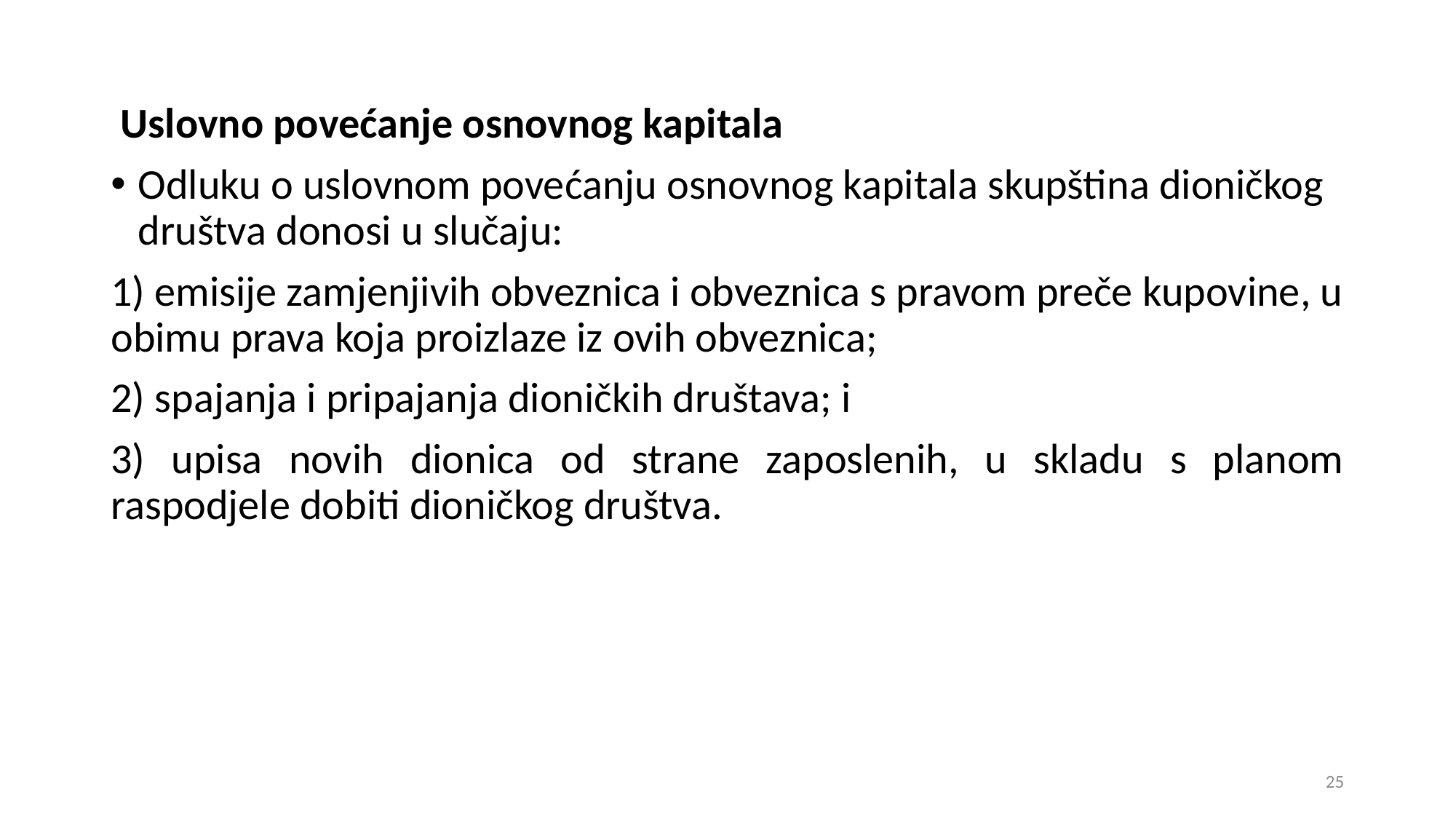

Uslovno povećanje osnovnog kapitala
Odluku o uslovnom povećanju osnovnog kapitala skupština dioničkog društva donosi u slučaju:
1) emisije zamjenjivih obveznica i obveznica s pravom preče kupovine, u obimu prava koja proizlaze iz ovih obveznica;
2) spajanja i pripajanja dioničkih društava; i
3) upisa novih dionica od strane zaposlenih, u skladu s planom raspodjele dobiti dioničkog društva.

25